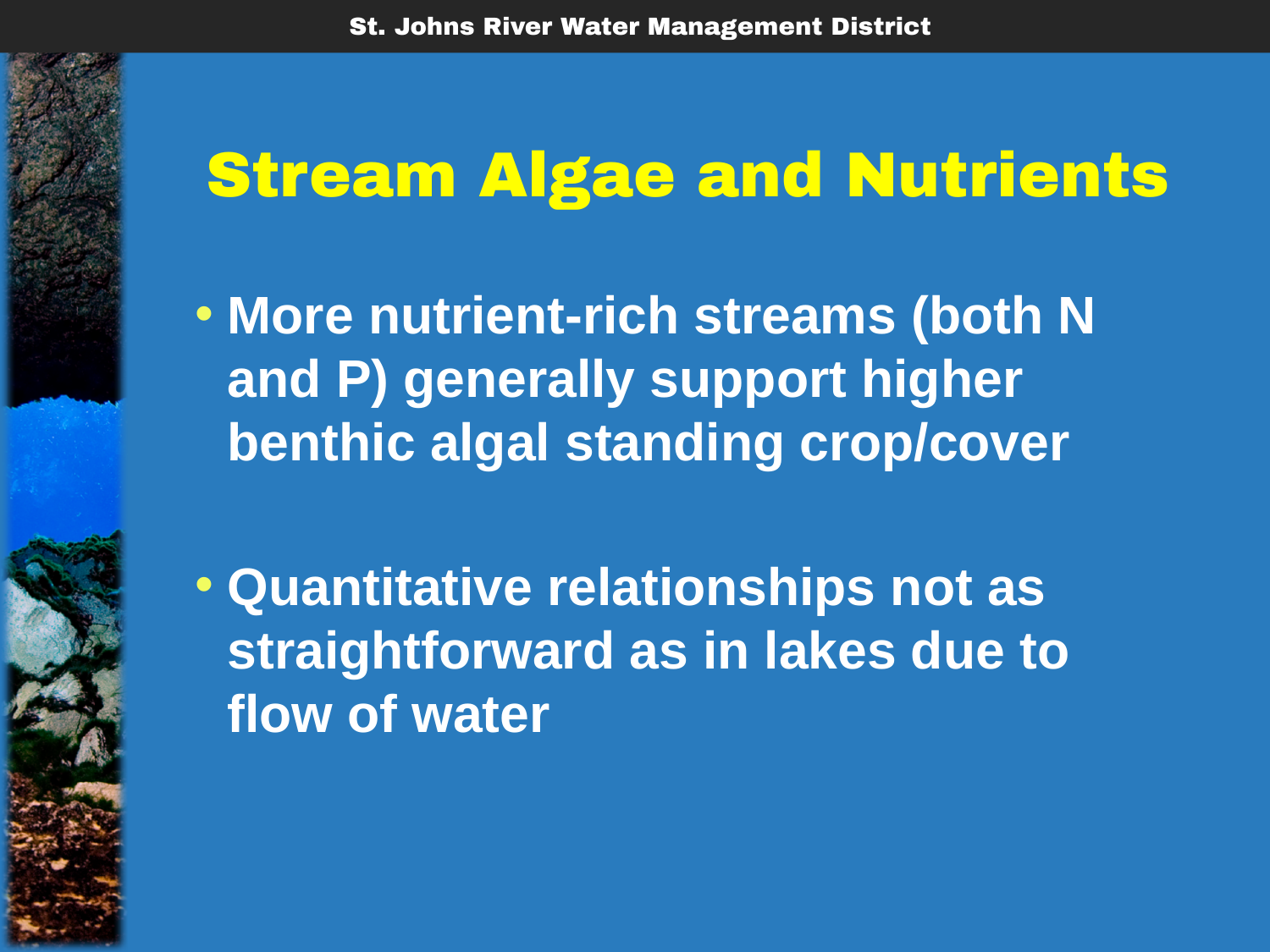

# Stream Algae and Nutrients
More nutrient-rich streams (both N and P) generally support higher benthic algal standing crop/cover

Quantitative relationships not as straightforward as in lakes due to flow of water